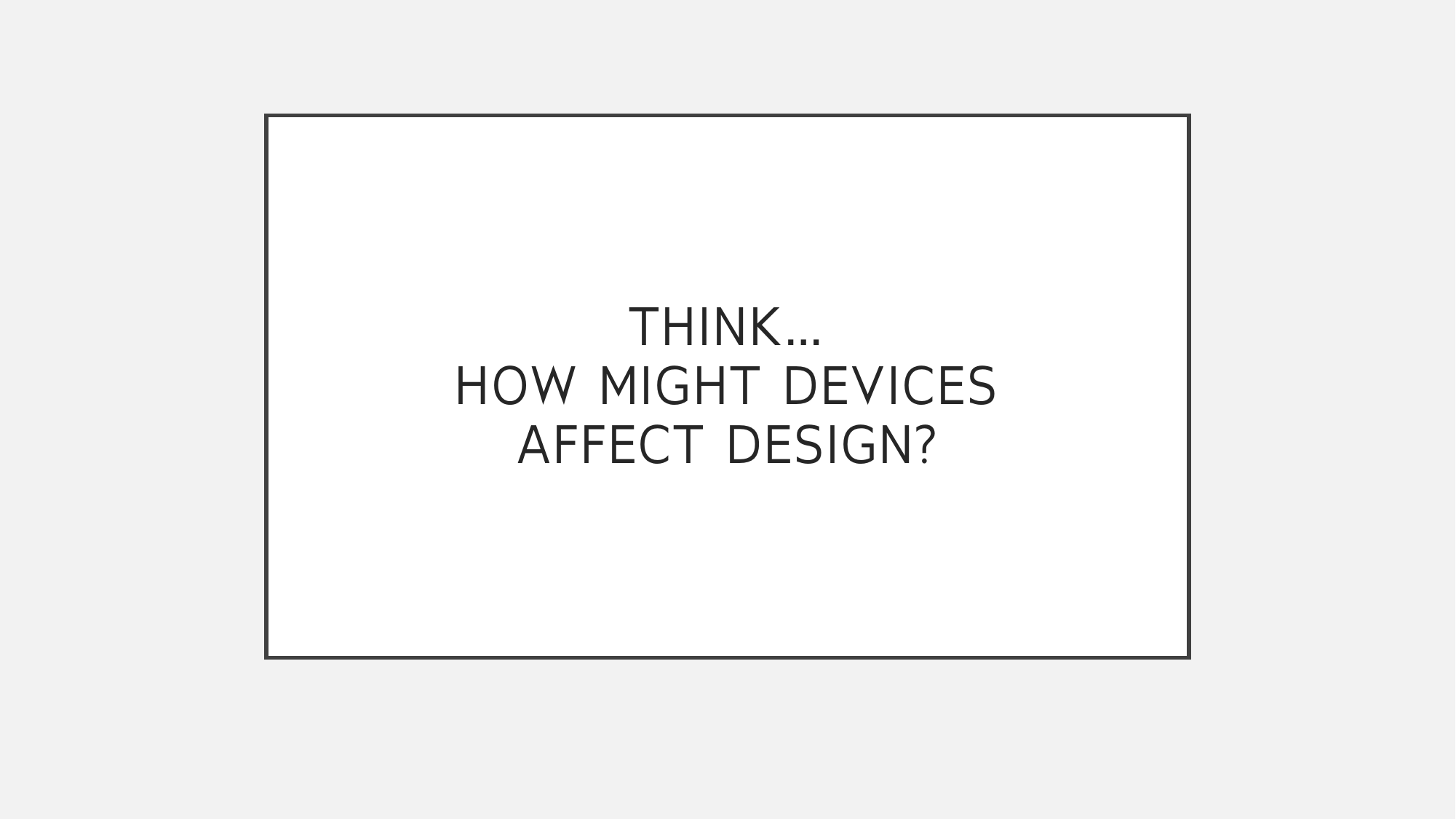

# THINK… HOW MIGHT DEVICES AFFECT DESIGN?